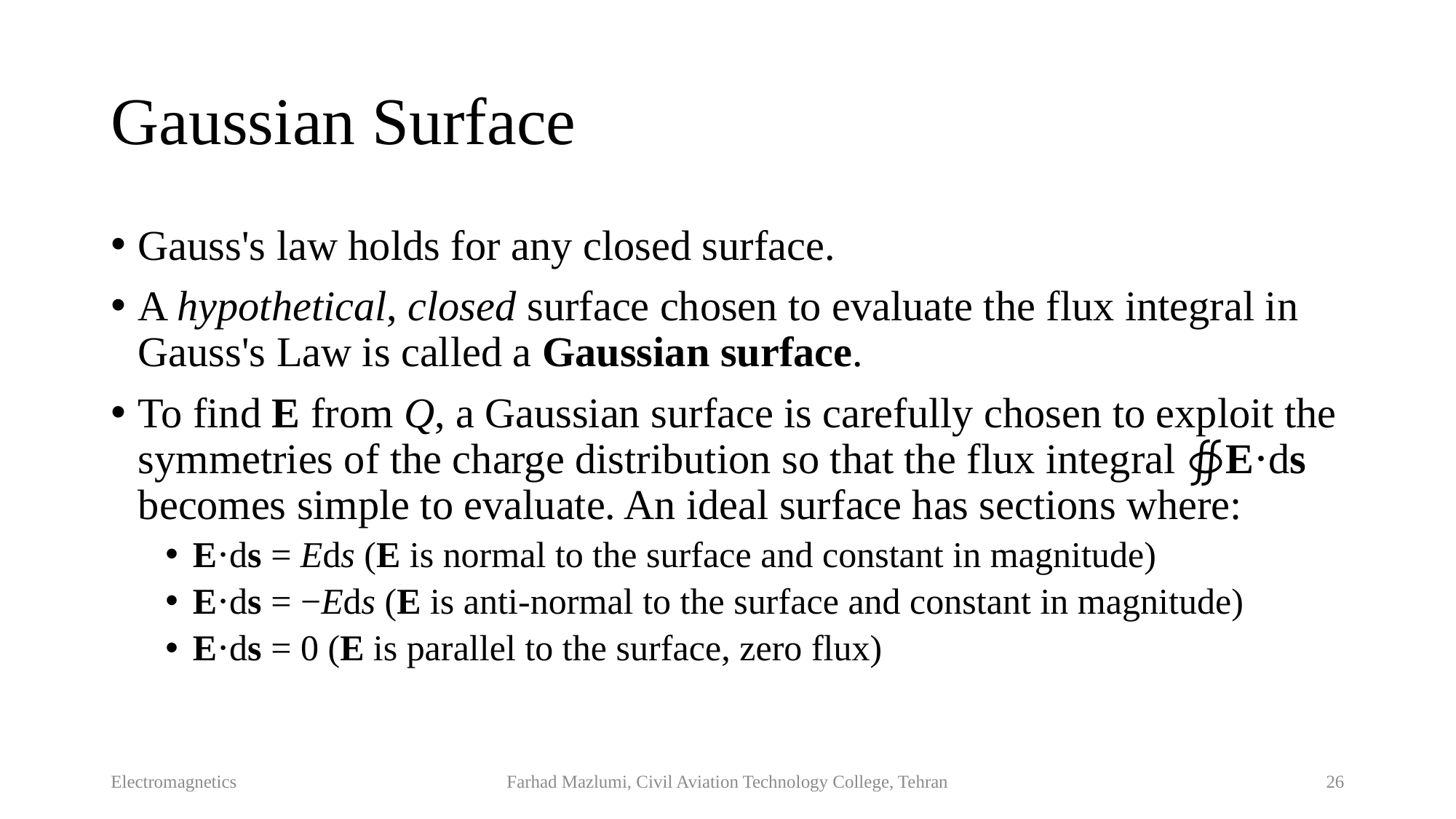

# Gaussian Surface
Gauss's law holds for any closed surface.
A hypothetical, closed surface chosen to evaluate the flux integral in Gauss's Law is called a Gaussian surface.
To find E from Q, a Gaussian surface is carefully chosen to exploit the symmetries of the charge distribution so that the flux integral ∯E⋅ds becomes simple to evaluate. An ideal surface has sections where:
E⋅ds = Eds (E is normal to the surface and constant in magnitude)
E⋅ds = −Eds (E is anti-normal to the surface and constant in magnitude)
E⋅ds = 0 (E is parallel to the surface, zero flux)
Electromagnetics
Farhad Mazlumi, Civil Aviation Technology College, Tehran
26